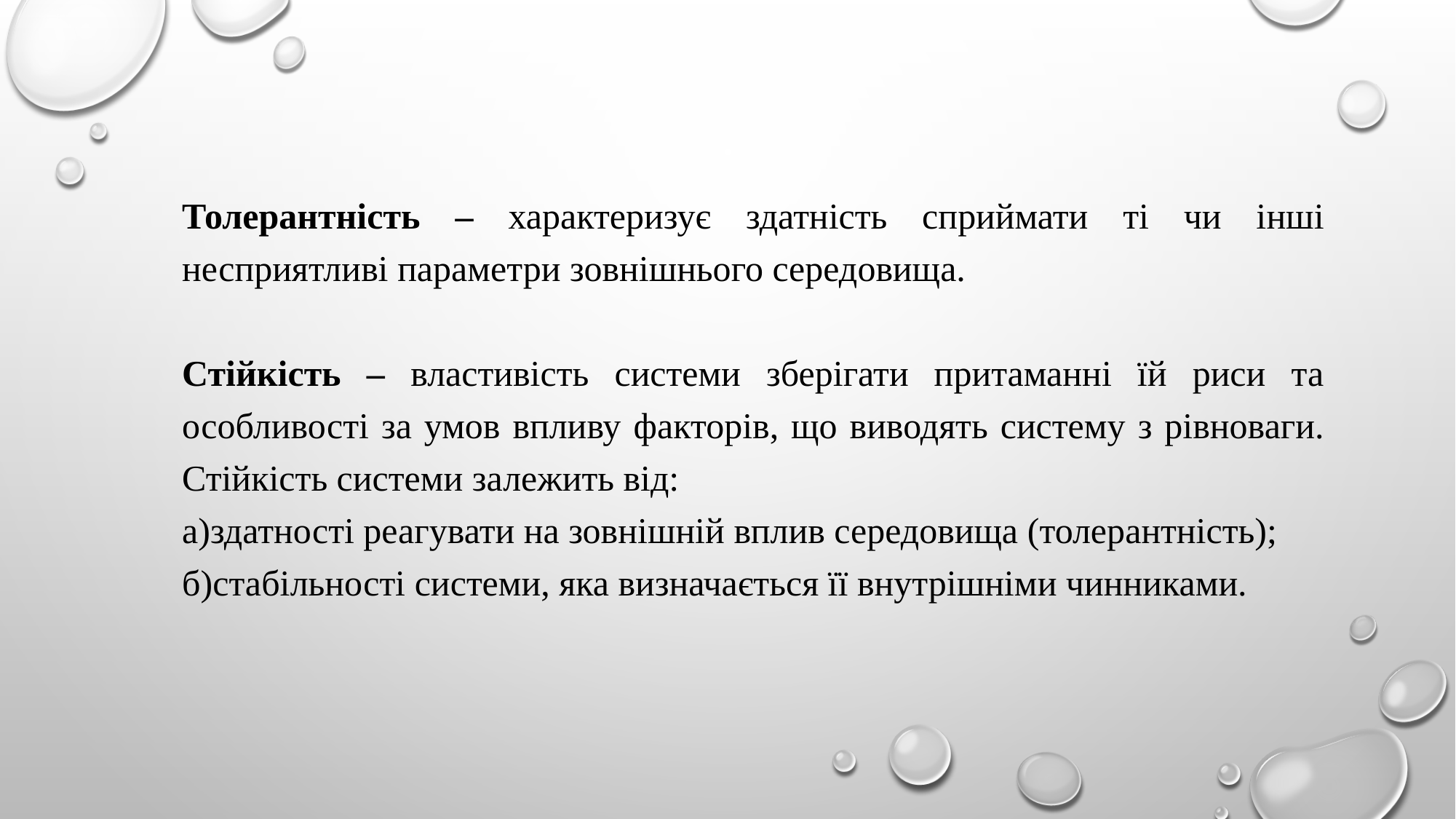

Толерантність – характеризує здатність сприймати ті чи інші несприятливі параметри зовнішнього середовища.

Стійкість – властивість системи зберігати притаманні їй риси та особливості за умов впливу факторів, що виводять систему з рівноваги. Стійкість системи залежить від:
а)здатності реагувати на зовнішній вплив середовища (толерантність);
б)стабільності системи, яка визначається її внутрішніми чинниками.